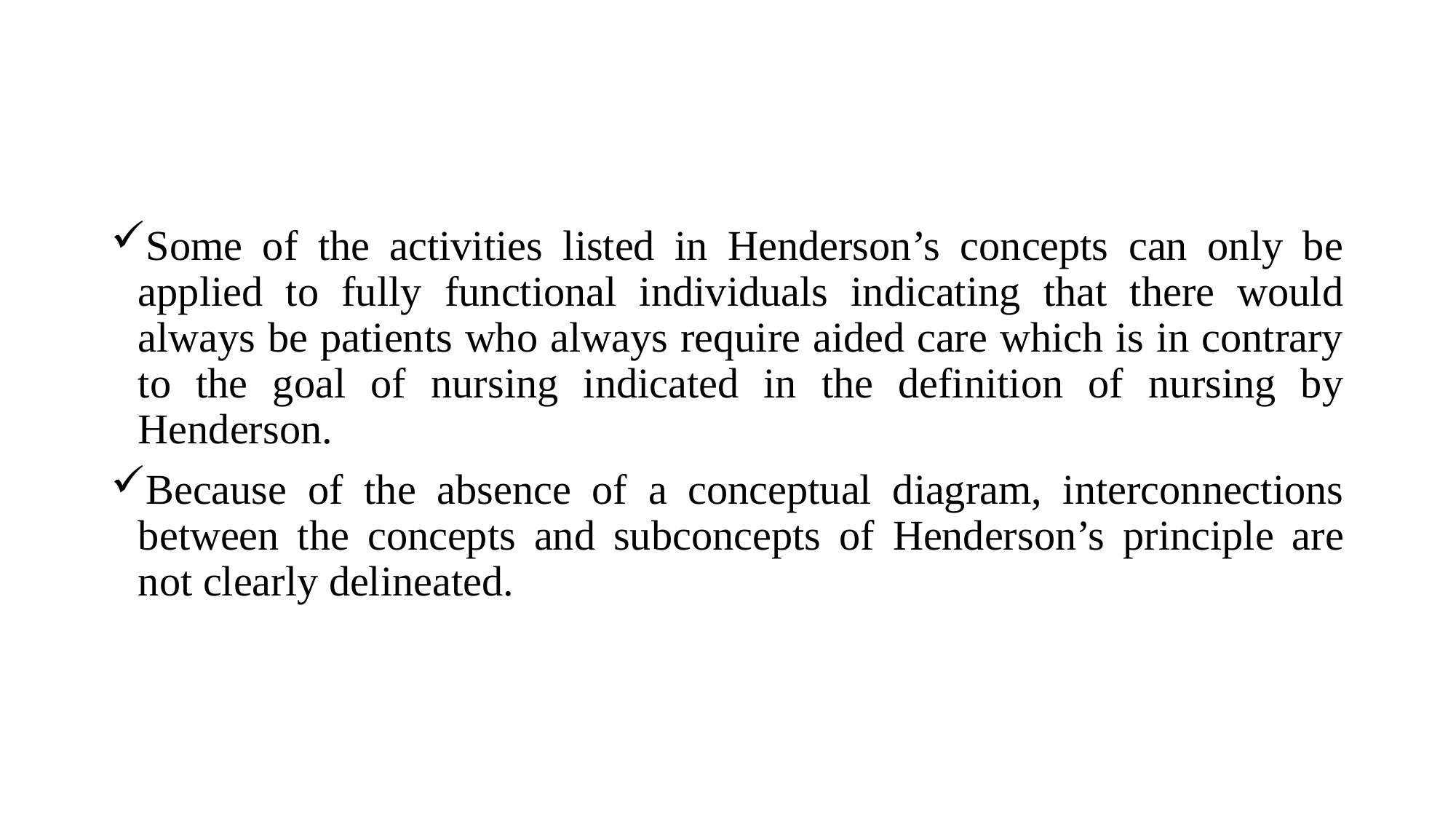

Some of the activities listed in Henderson’s concepts can only be applied to fully functional individuals indicating that there would always be patients who always require aided care which is in contrary to the goal of nursing indicated in the definition of nursing by Henderson.
Because of the absence of a conceptual diagram, interconnections between the concepts and subconcepts of Henderson’s principle are not clearly delineated.